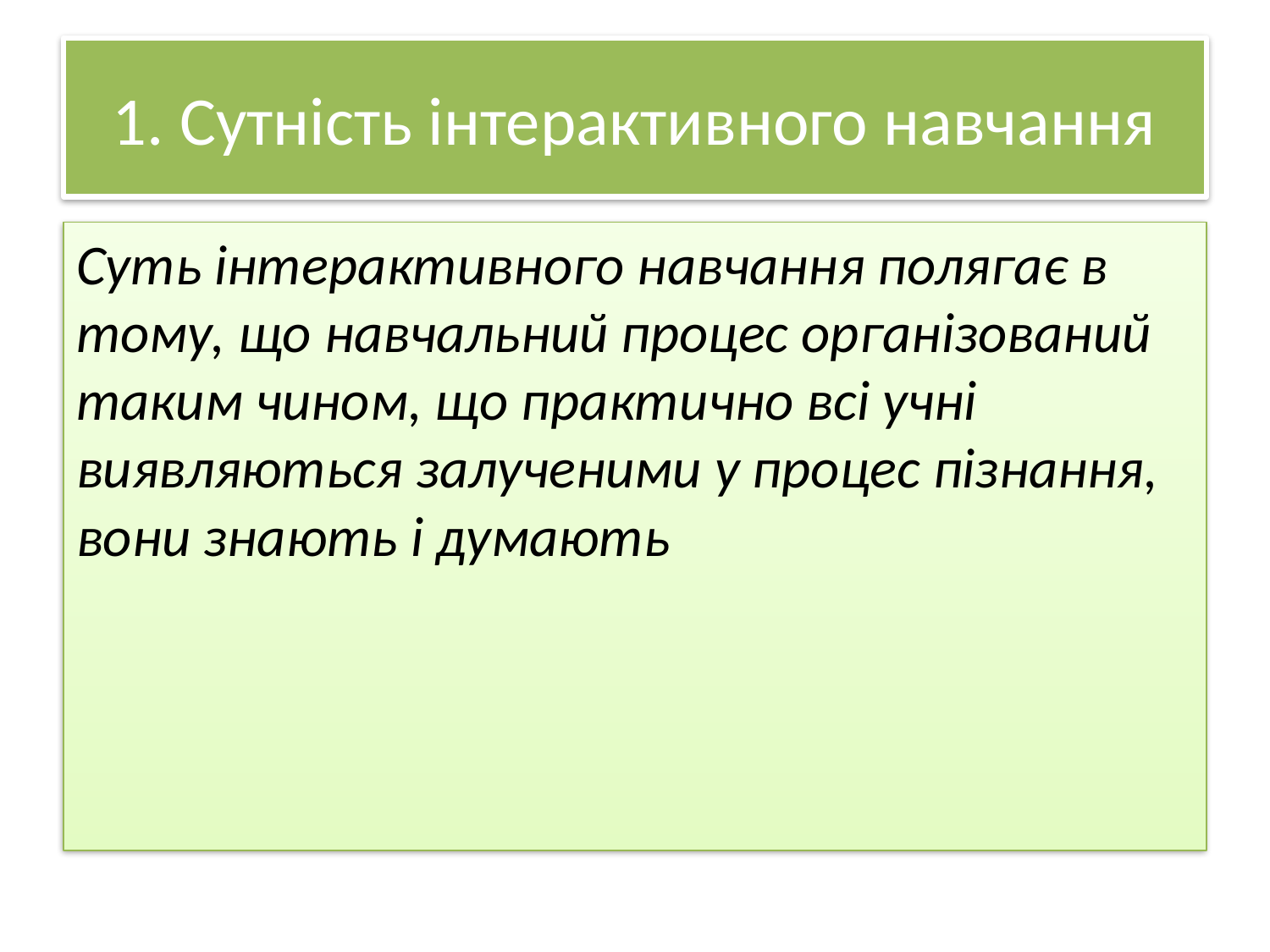

# 1. Сутність інтерактивного навчання
Суть інтерактивного навчання полягає в тому, що навчальний процес організований таким чином, що практично всі учні виявляються залученими у процес пізнання, вони знають і думають